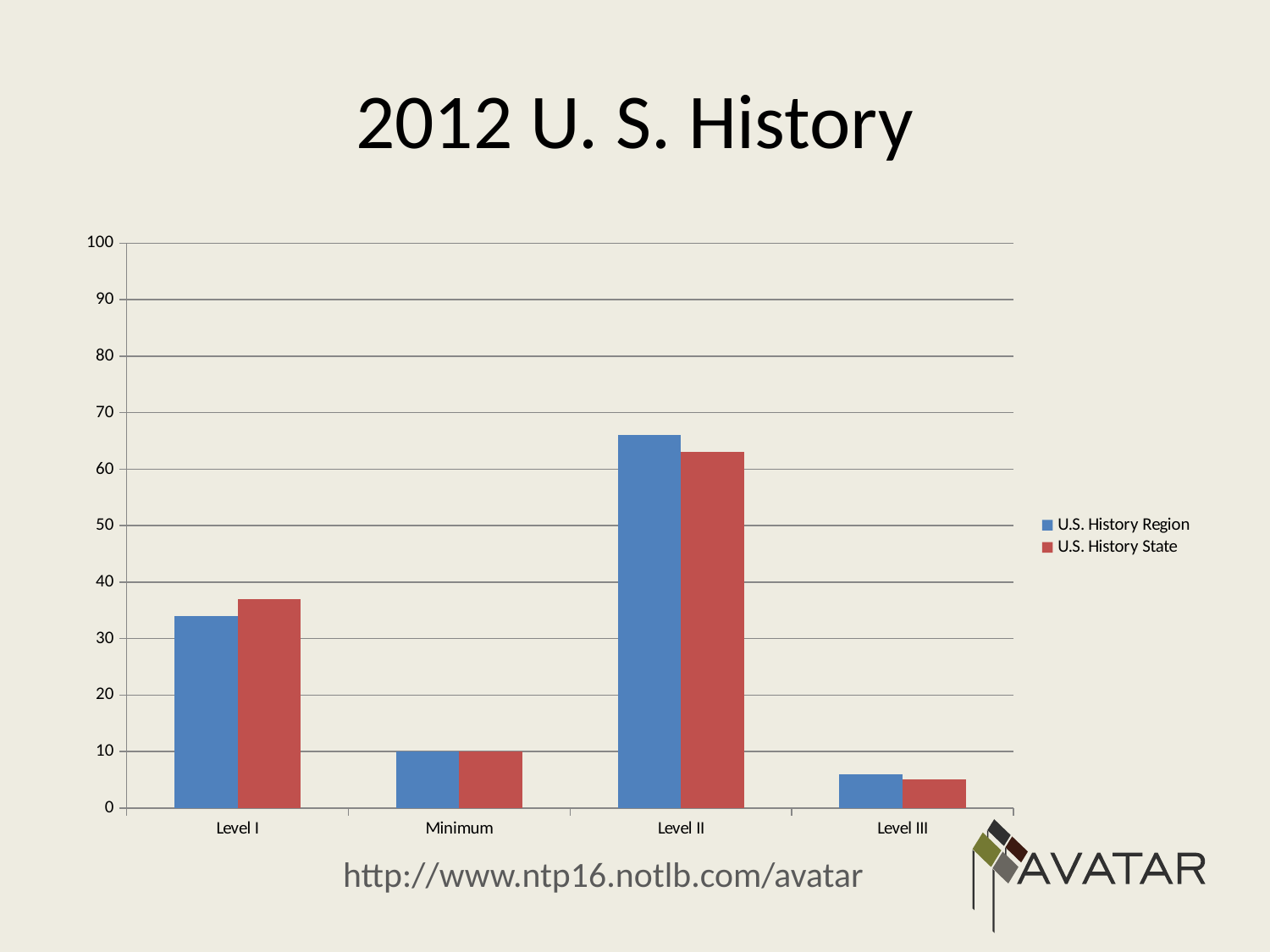

# 2012 U. S. History

### Chart

| Category | U.S. History Region | U.S. History State |
|---|---|---|
| Level I | 34.0 | 37.0 |
| Minimum | 10.0 | 10.0 |
| Level II | 66.0 | 63.0 |
| Level III | 6.0 | 5.0 |